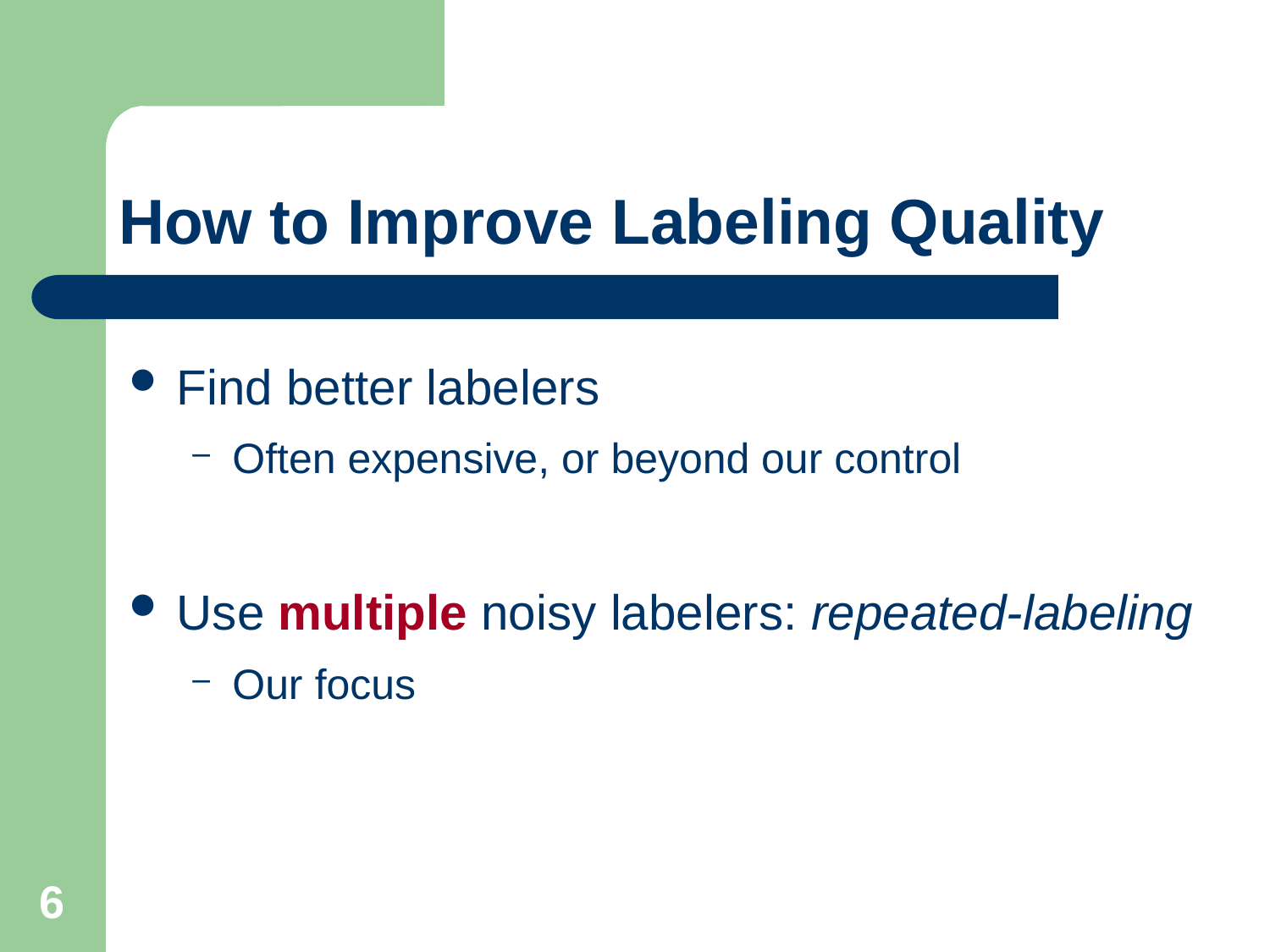

# How to Improve Labeling Quality
Find better labelers
Often expensive, or beyond our control

Use multiple noisy labelers: repeated-labeling
Our focus

6